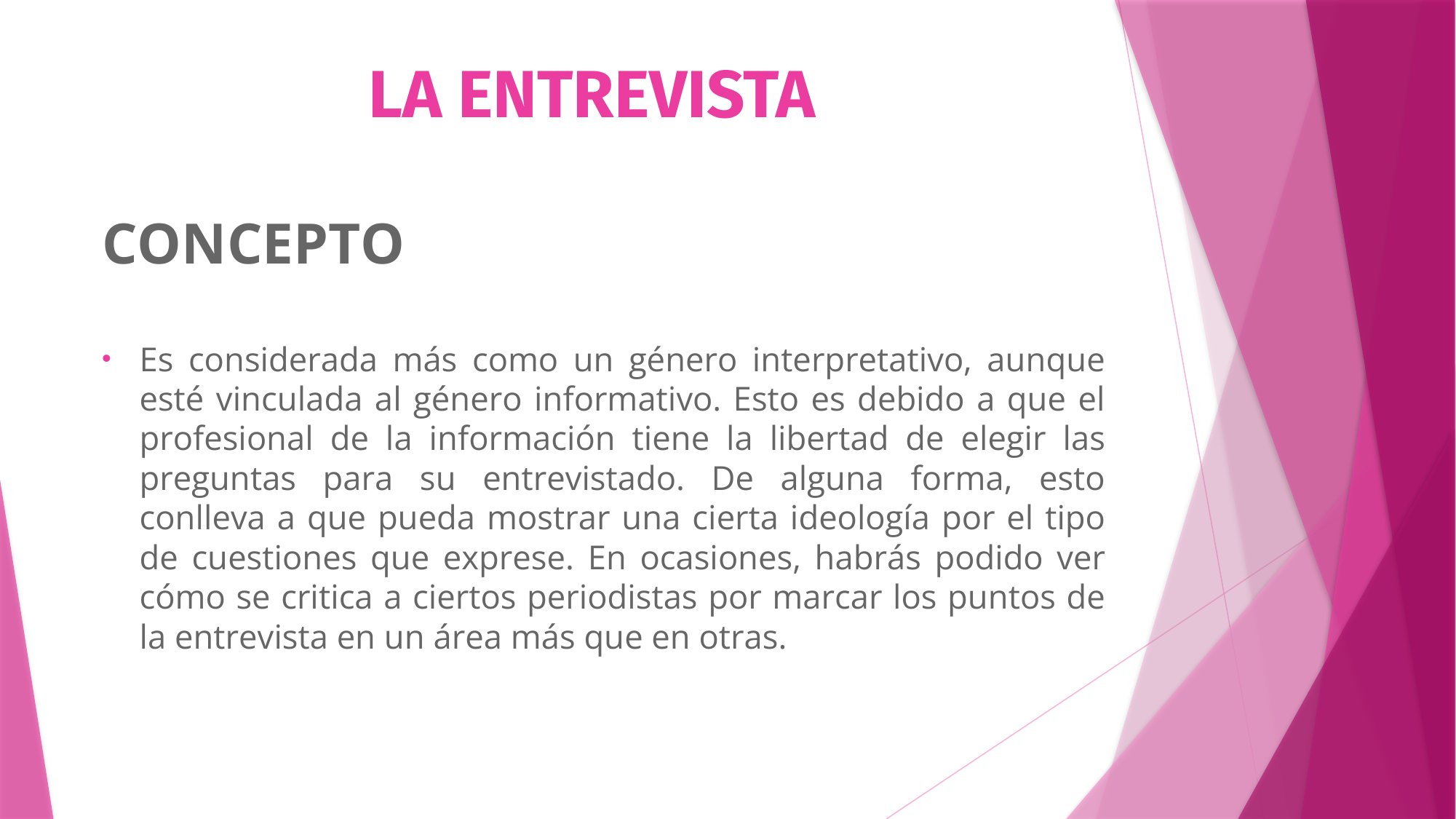

# LA ENTREVISTA
CONCEPTO

Es considerada más como un género interpretativo, aunque esté vinculada al género informativo. Esto es debido a que el profesional de la información tiene la libertad de elegir las preguntas para su entrevistado. De alguna forma, esto conlleva a que pueda mostrar una cierta ideología por el tipo de cuestiones que exprese. En ocasiones, habrás podido ver cómo se critica a ciertos periodistas por marcar los puntos de la entrevista en un área más que en otras.